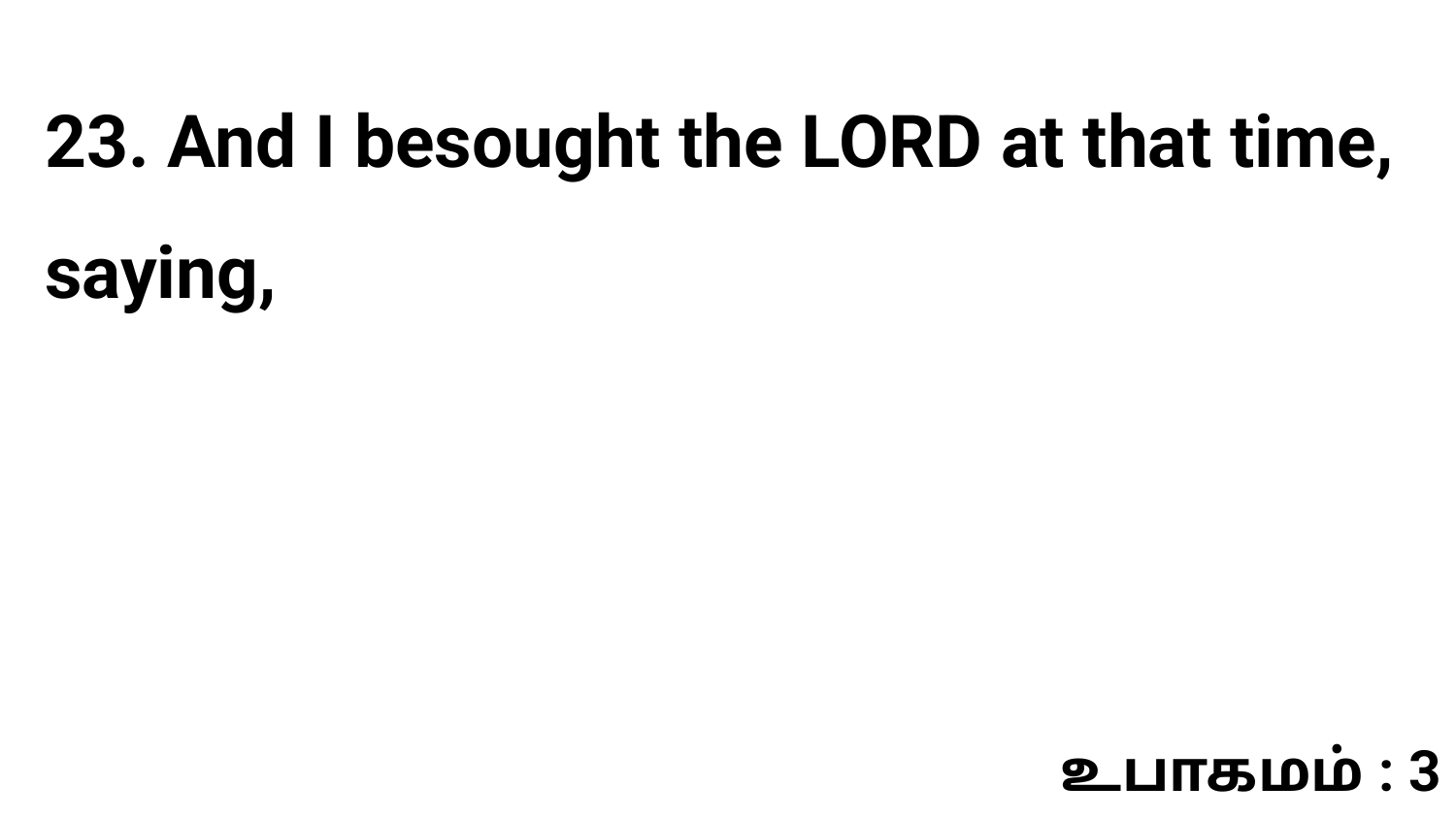

23. And I besought the LORD at that time, saying,
உபாகமம் : 3